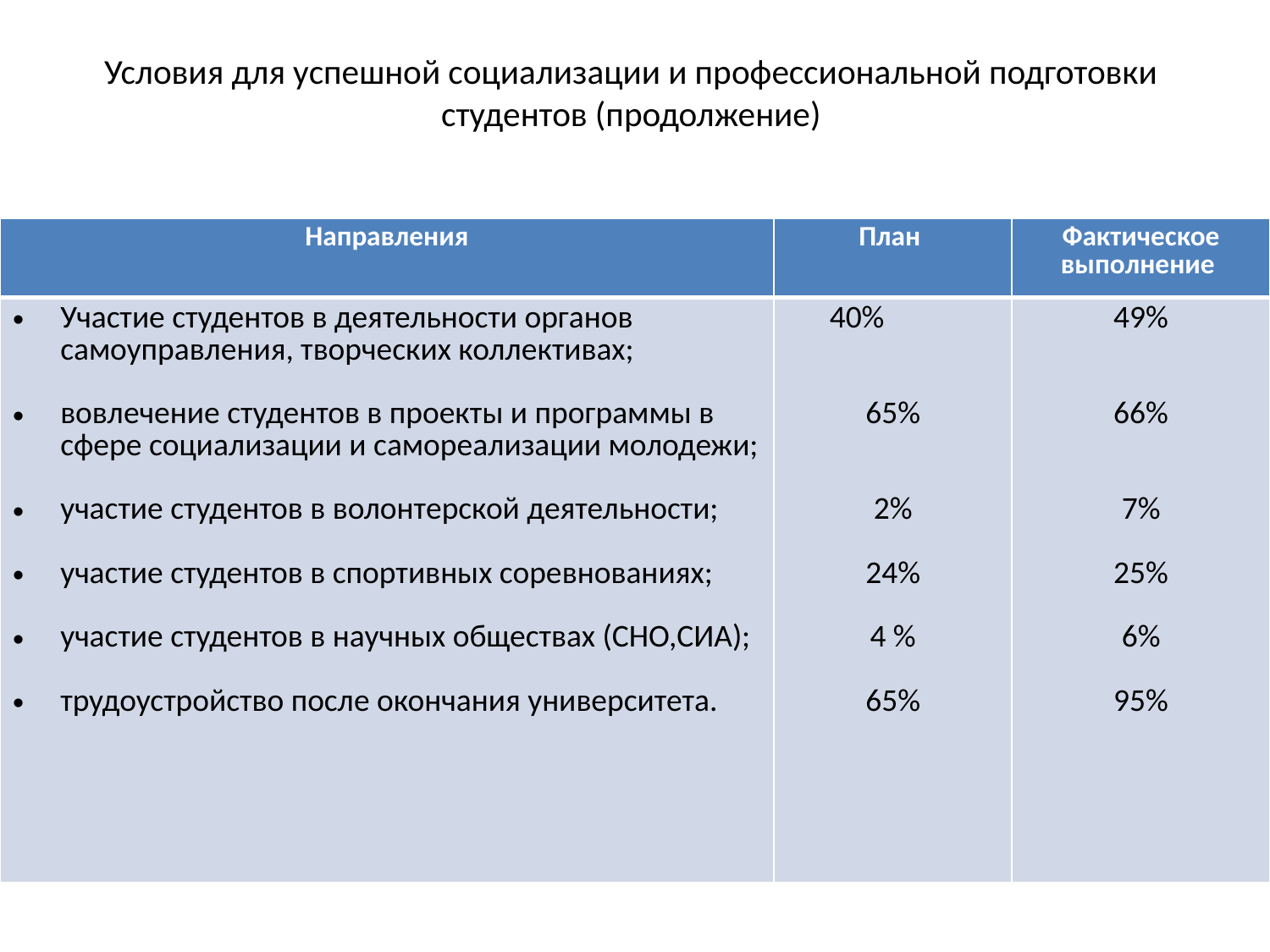

# Условия для успешной социализации и профессиональной подготовки студентов (продолжение)
| Направления | План | Фактическое выполнение |
| --- | --- | --- |
| Участие студентов в деятельности органов самоуправления, творческих коллективах; вовлечение студентов в проекты и программы в сфере социализации и самореализации молодежи; участие студентов в волонтерской деятельности; участие студентов в спортивных соревнованиях; участие студентов в научных обществах (СНО,СИА); трудоустройство после окончания университета. | 40% 65% 2% 24% 4 % 65% | 49% 66% 7% 25% 6% 95% |